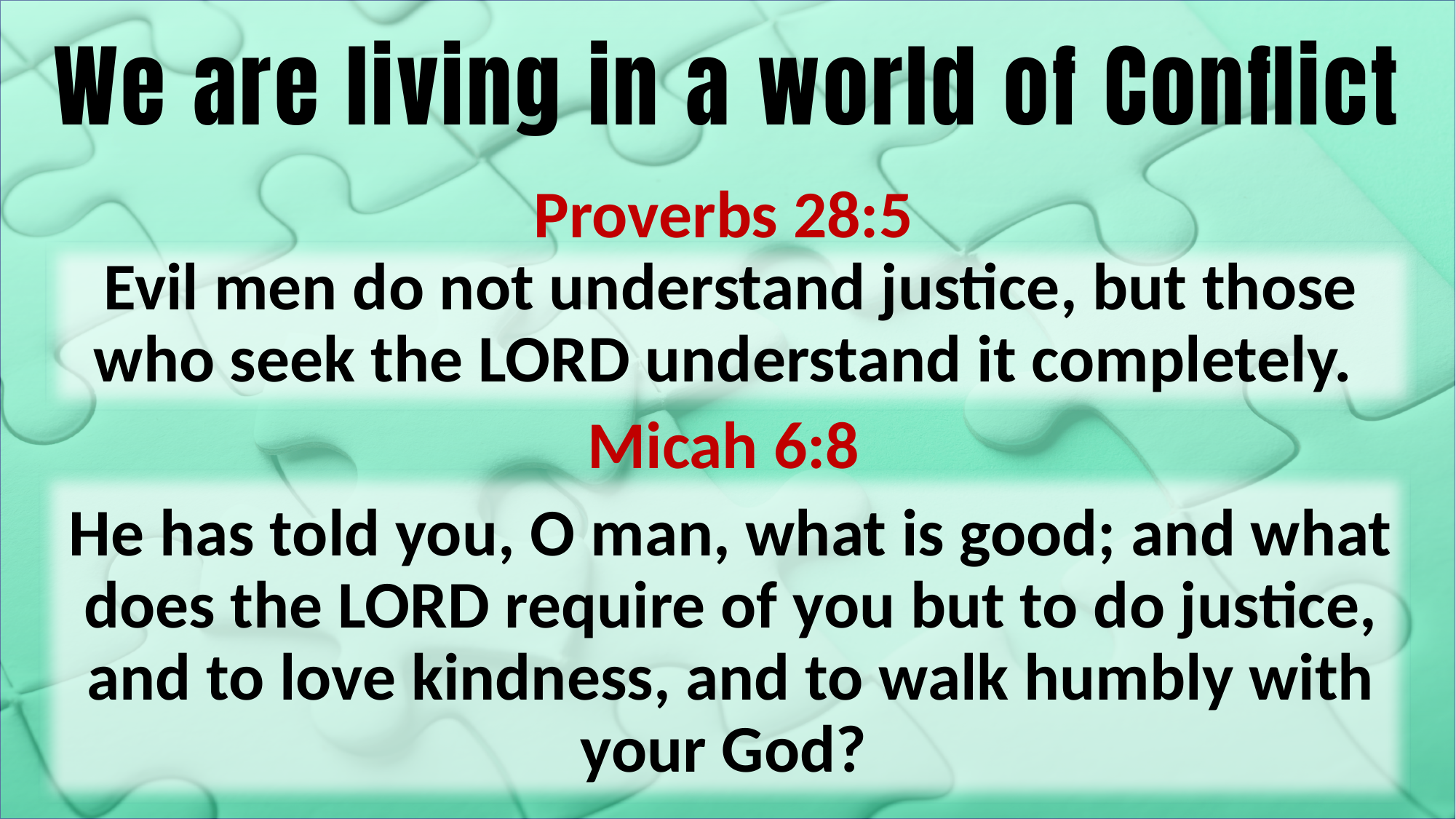

# We are living in a world of Conflict
Proverbs 28:5
Evil men do not understand justice, but those who seek the LORD understand it completely.
Micah 6:8
He has told you, O man, what is good; and what does the LORD require of you but to do justice, and to love kindness, and to walk humbly with your God?